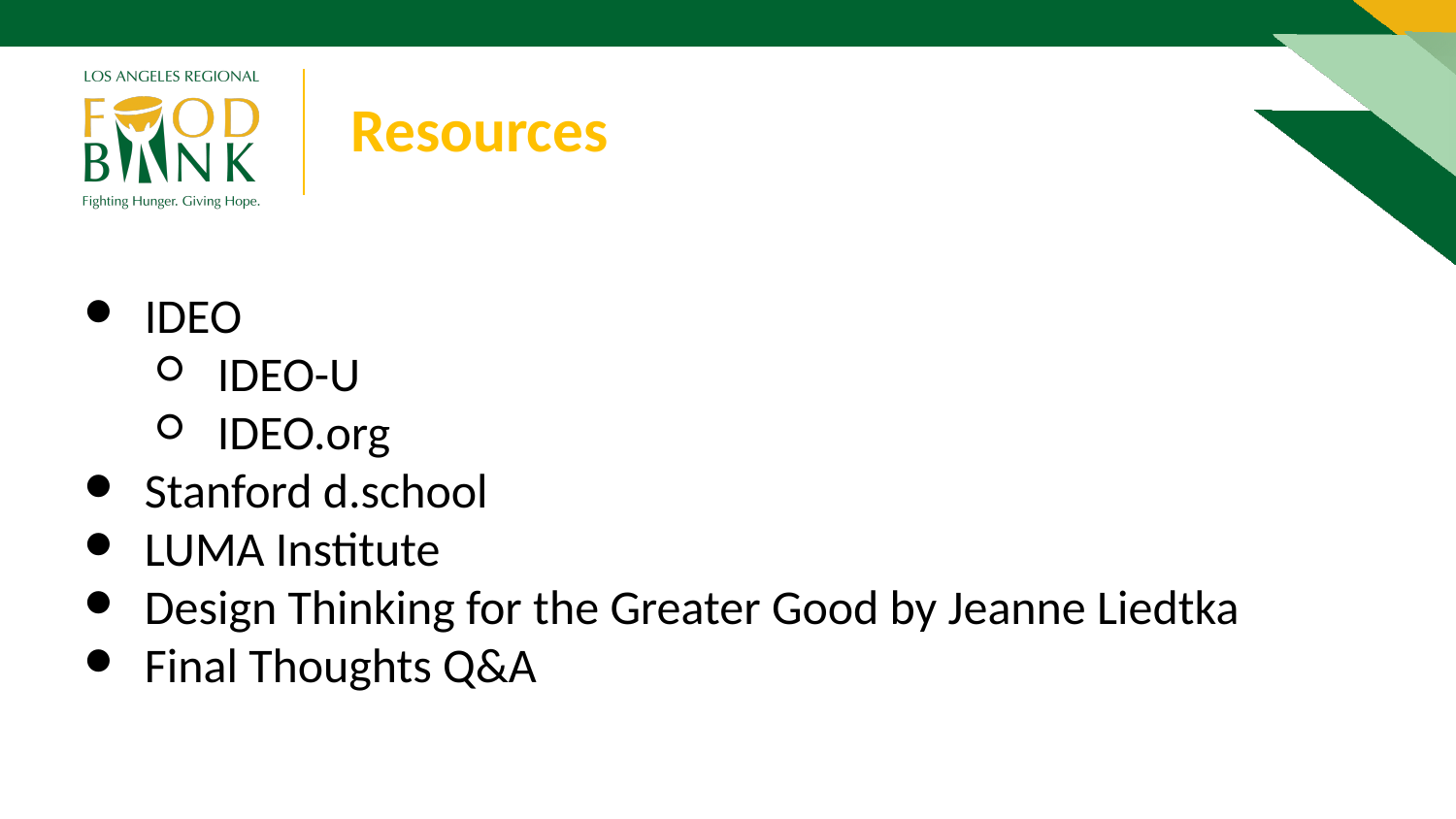

Resources
IDEO
IDEO-U
IDEO.org
Stanford d.school
LUMA Institute
Design Thinking for the Greater Good by Jeanne Liedtka
Final Thoughts Q&A